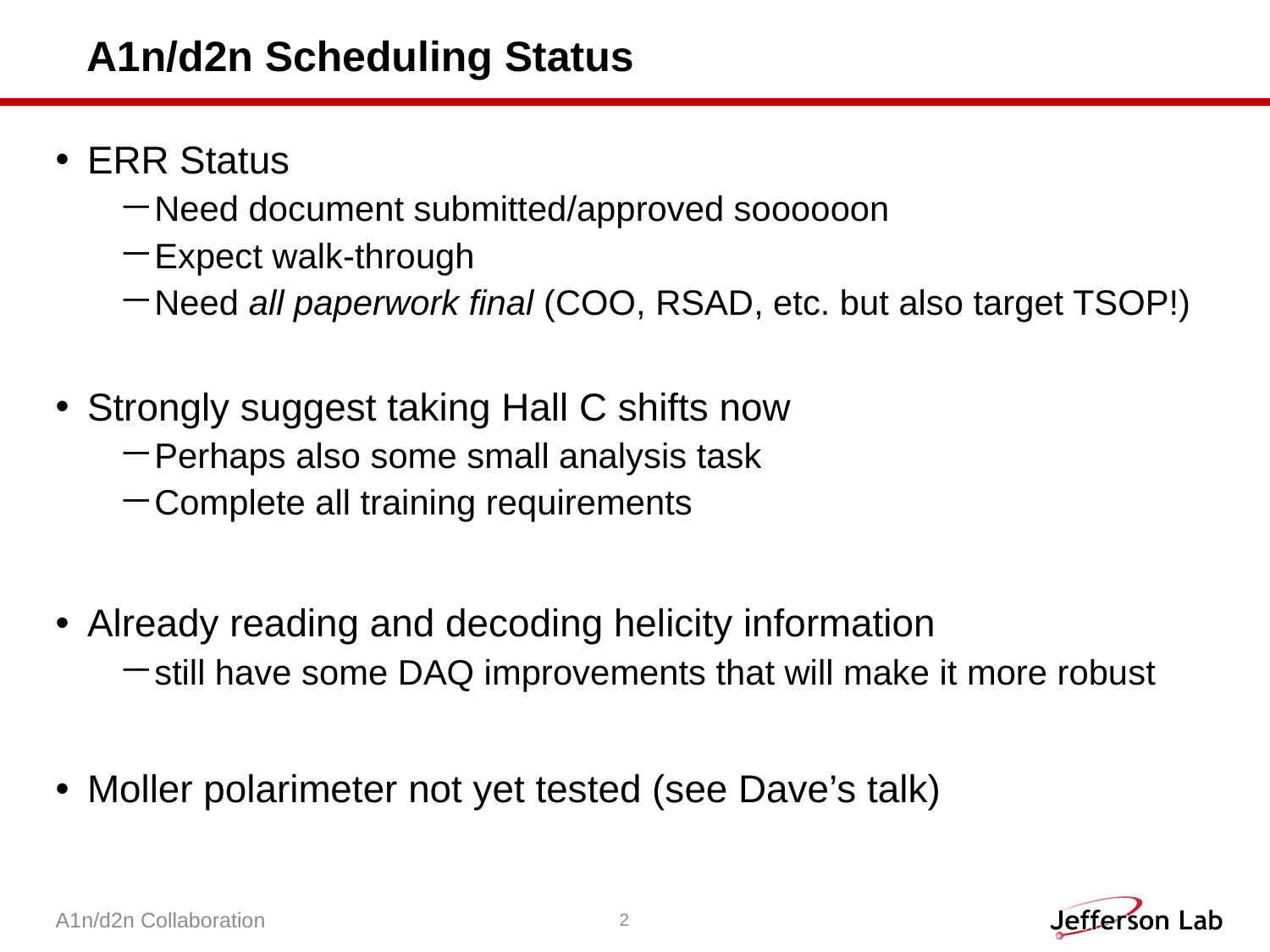

# A1n/d2n Scheduling Status
ERR Status
Need document submitted/approved soooooon
Expect walk-through
Need all paperwork final (COO, RSAD, etc. but also target TSOP!)

Strongly suggest taking Hall C shifts now
Perhaps also some small analysis task
Complete all training requirements

Already reading and decoding helicity information
still have some DAQ improvements that will make it more robust

Moller polarimeter not yet tested (see Dave’s talk)

A1n/d2n Collaboration
2